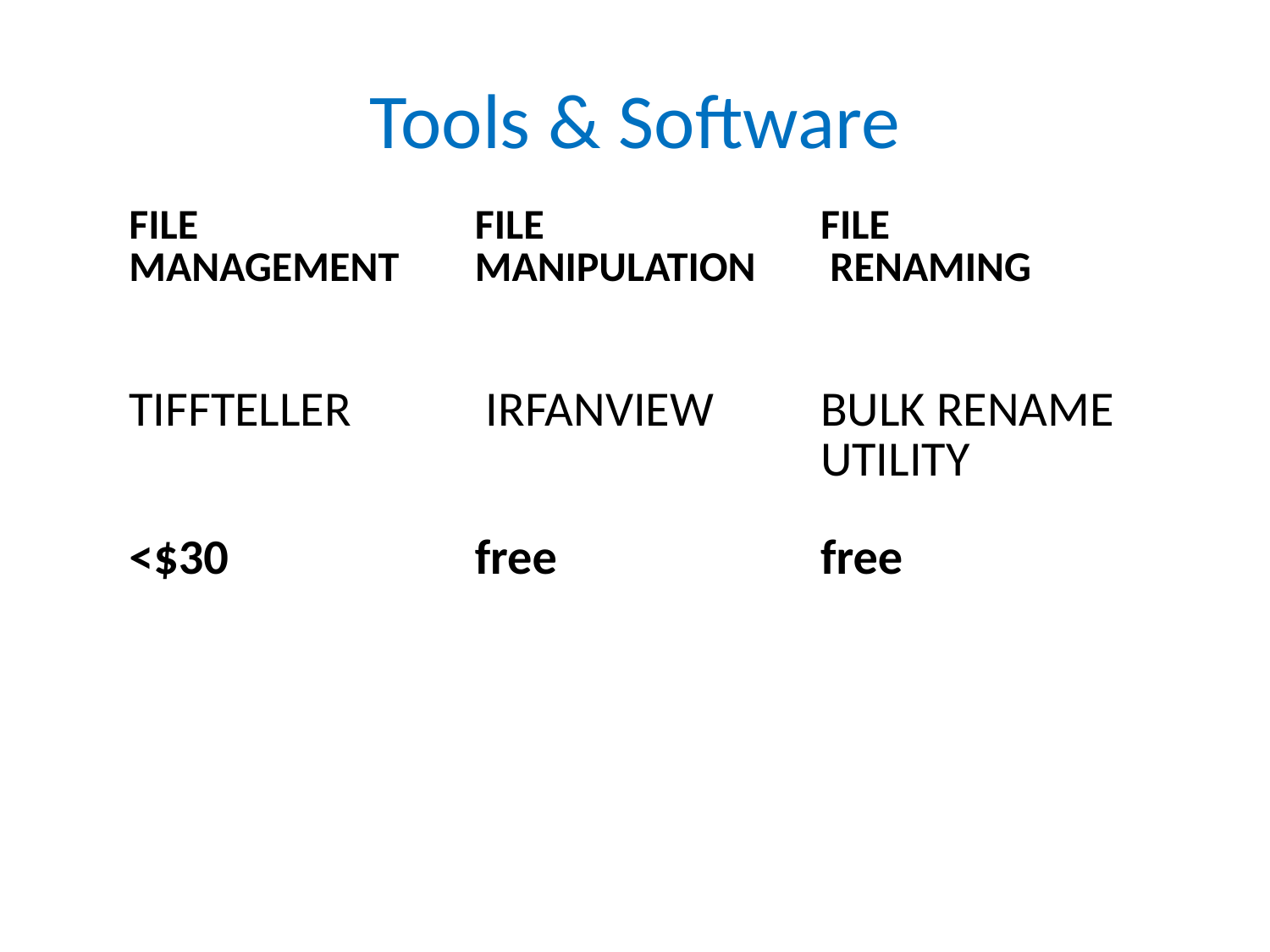

# Tools & Software
| FILE MANAGEMENT | FILE MANIPULATION | FILE RENAMING |
| --- | --- | --- |
| TIFFTELLER <$30 | IRFANVIEW free | BULK RENAME UTILITY free |